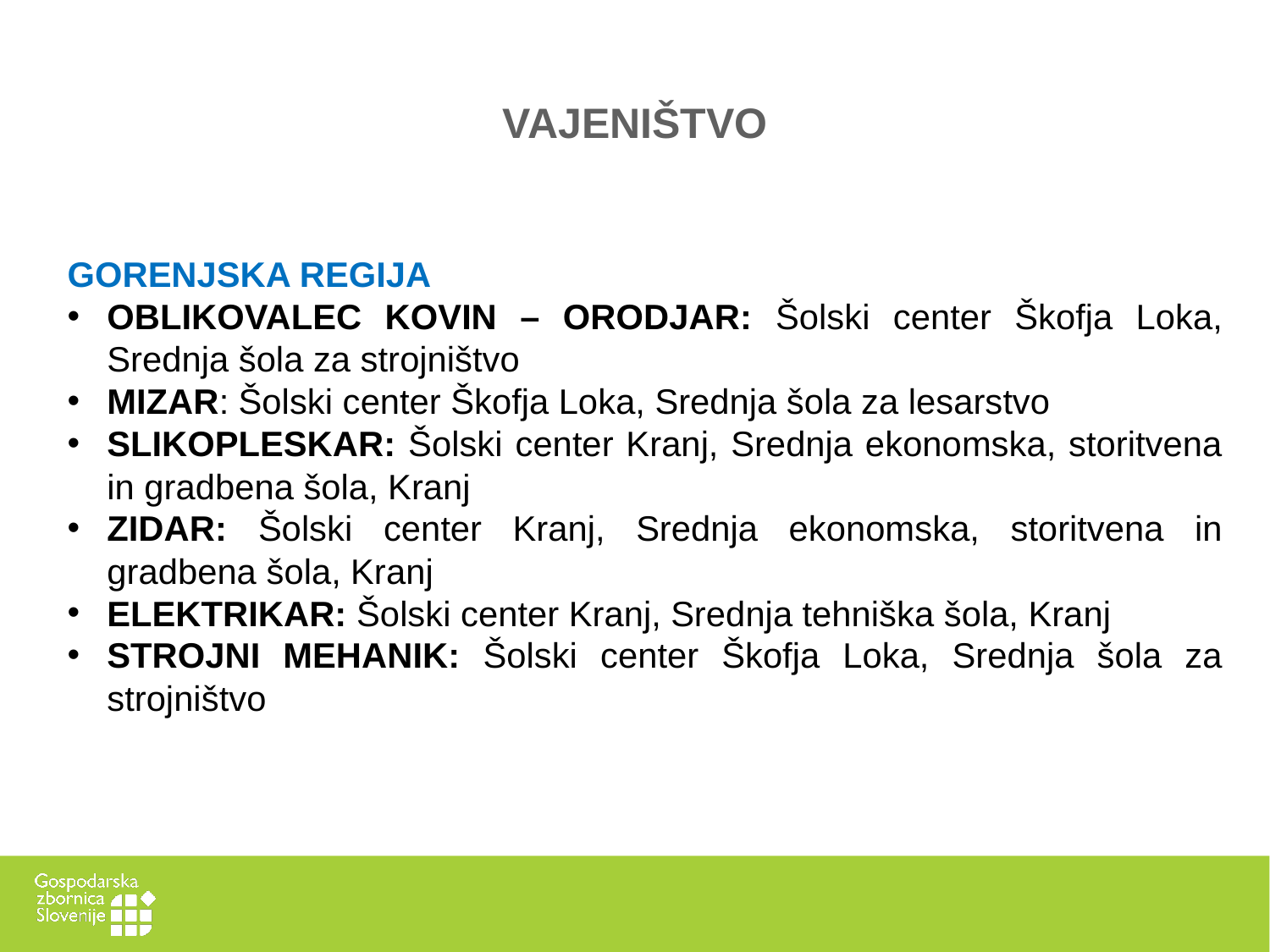

# VAJENIŠTVO
GORENJSKA REGIJA
OBLIKOVALEC KOVIN – ORODJAR: Šolski center Škofja Loka, Srednja šola za strojništvo
MIZAR: Šolski center Škofja Loka, Srednja šola za lesarstvo
SLIKOPLESKAR: Šolski center Kranj, Srednja ekonomska, storitvena in gradbena šola, Kranj
ZIDAR: Šolski center Kranj, Srednja ekonomska, storitvena in gradbena šola, Kranj
ELEKTRIKAR: Šolski center Kranj, Srednja tehniška šola, Kranj
STROJNI MEHANIK: Šolski center Škofja Loka, Srednja šola za strojništvo